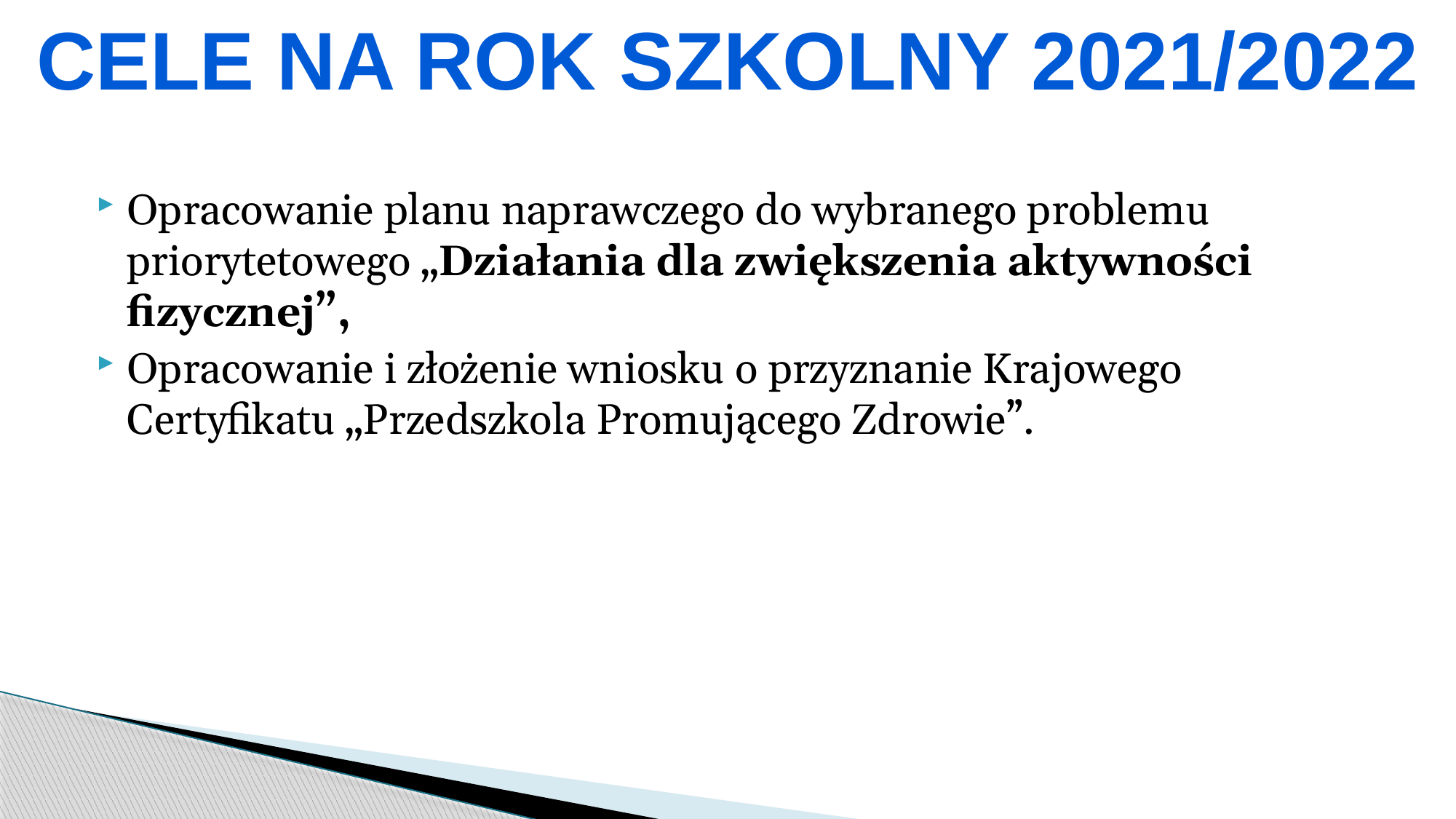

Cele na rok szkolny 2021/2022
Opracowanie planu naprawczego do wybranego problemu priorytetowego „Działania dla zwiększenia aktywności fizycznej”,
Opracowanie i złożenie wniosku o przyznanie Krajowego Certyfikatu „Przedszkola Promującego Zdrowie”.